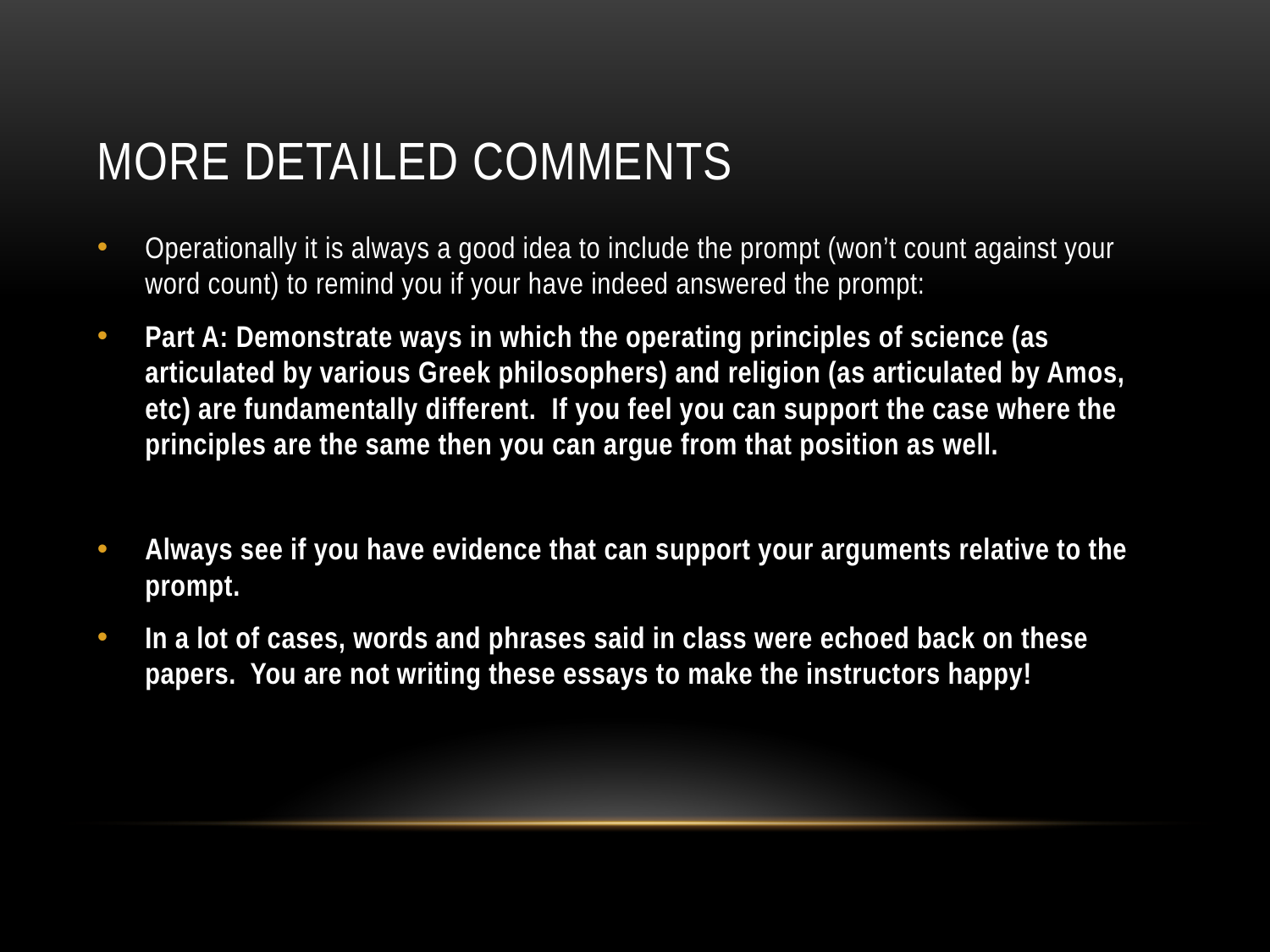

# More detailed comments
Operationally it is always a good idea to include the prompt (won’t count against your word count) to remind you if your have indeed answered the prompt:
Part A: Demonstrate ways in which the operating principles of science (as articulated by various Greek philosophers) and religion (as articulated by Amos, etc) are fundamentally different.  If you feel you can support the case where the principles are the same then you can argue from that position as well.

Always see if you have evidence that can support your arguments relative to the prompt.
In a lot of cases, words and phrases said in class were echoed back on these papers.  You are not writing these essays to make the instructors happy!